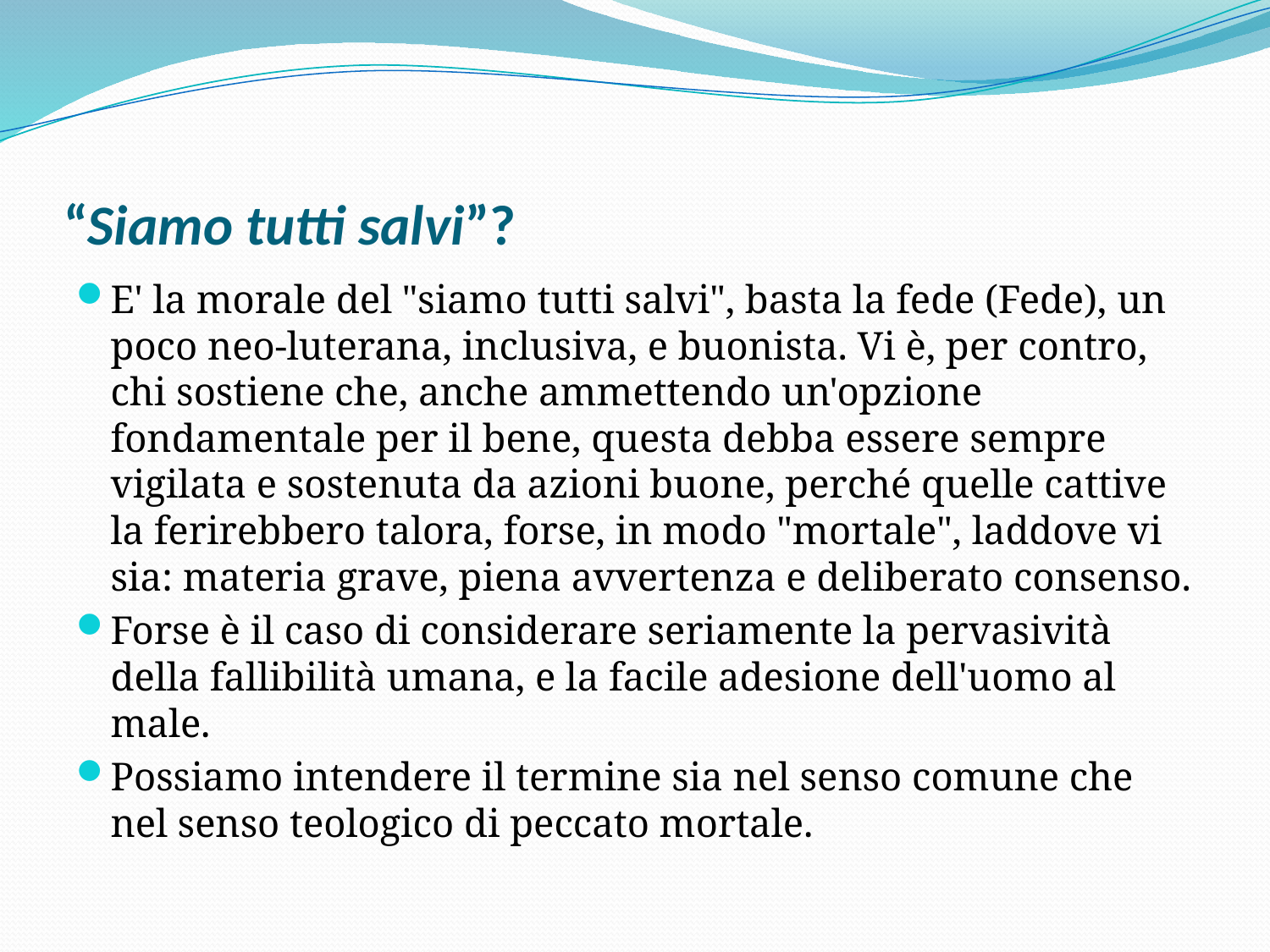

# “Siamo tutti salvi”?
E' la morale del "siamo tutti salvi", basta la fede (Fede), un poco neo-luterana, inclusiva, e buonista. Vi è, per contro, chi sostiene che, anche ammettendo un'opzione fondamentale per il bene, questa debba essere sempre vigilata e sostenuta da azioni buone, perché quelle cattive la ferirebbero talora, forse, in modo "mortale", laddove vi sia: materia grave, piena avvertenza e deliberato consenso.
Forse è il caso di considerare seriamente la pervasività della fallibilità umana, e la facile adesione dell'uomo al male.
Possiamo intendere il termine sia nel senso comune che nel senso teologico di peccato mortale.